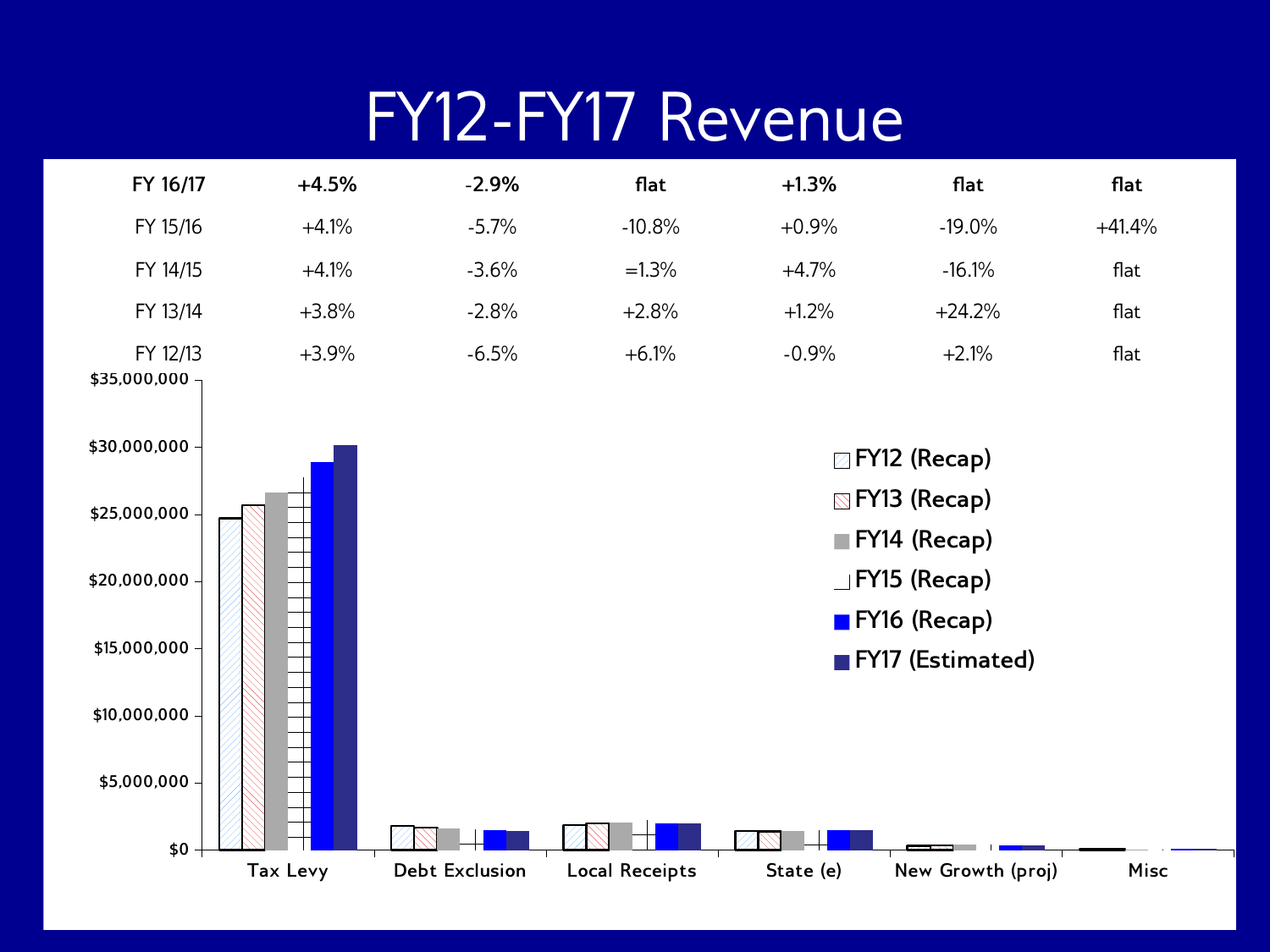

# FY12-FY17 Revenue

### Chart

| Category | FY12 (Recap) | FY13 (Recap) | FY14 (Recap) | FY15 (Recap) | FY16 (Recap) | FY17 (Estimated) |
|---|---|---|---|---|---|---|
| Tax Levy | 24723243.0 | 25678414.0 | 26664674.0 | 27758843.0 | 28895446.0 | 30193442.0 |
| Debt Exclusion | 1796193.0 | 1678934.0 | 1631156.0 | 1572297.0 | 1482702.0 | 1439706.0 |
| Local Receipts | 1857000.0 | 1971050.0 | 2025691.0 | 2241000.0 | 2000000.0 | 2000000.0 |
| State (e) | 1404173.0 | 1391538.0 | 1408767.0 | 1481401.0 | 1494197.0 | 1513800.0 |
| New Growth (proj) | 328868.0 | 335902.0 | 417124.0 | 431836.0 | 350000.0 | 350000.0 |
| Misc | 60400.0 | 60400.0 | 60400.0 | 60400.0 | 85400.0 | 85400.0 |
| FY 16/17 | +4.5% | -2.9% | flat | +1.3% | flat | flat |
| --- | --- | --- | --- | --- | --- | --- |
| FY 15/16 | +4.1% | -5.7% | -10.8% | +0.9% | -19.0% | +41.4% |
| FY 14/15 | +4.1% | -3.6% | =1.3% | +4.7% | -16.1% | flat |
| FY 13/14 | +3.8% | -2.8% | +2.8% | +1.2% | +24.2% | flat |
| FY 12/13 | +3.9% | -6.5% | +6.1% | -0.9% | +2.1% | flat |